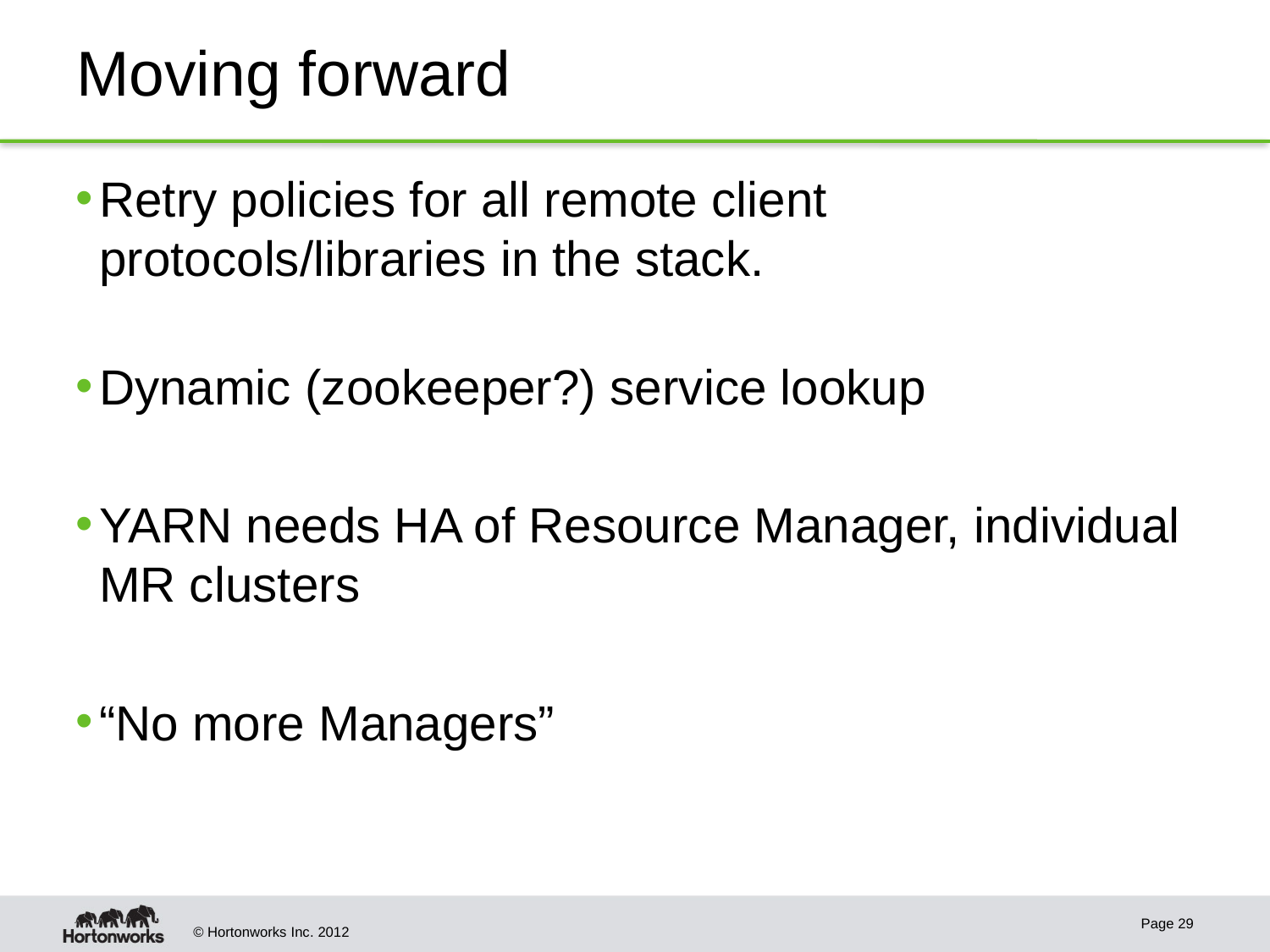

# Moving forward
Retry policies for all remote client protocols/libraries in the stack.
Dynamic (zookeeper?) service lookup

YARN needs HA of Resource Manager, individual MR clusters

“No more Managers”

Page 29